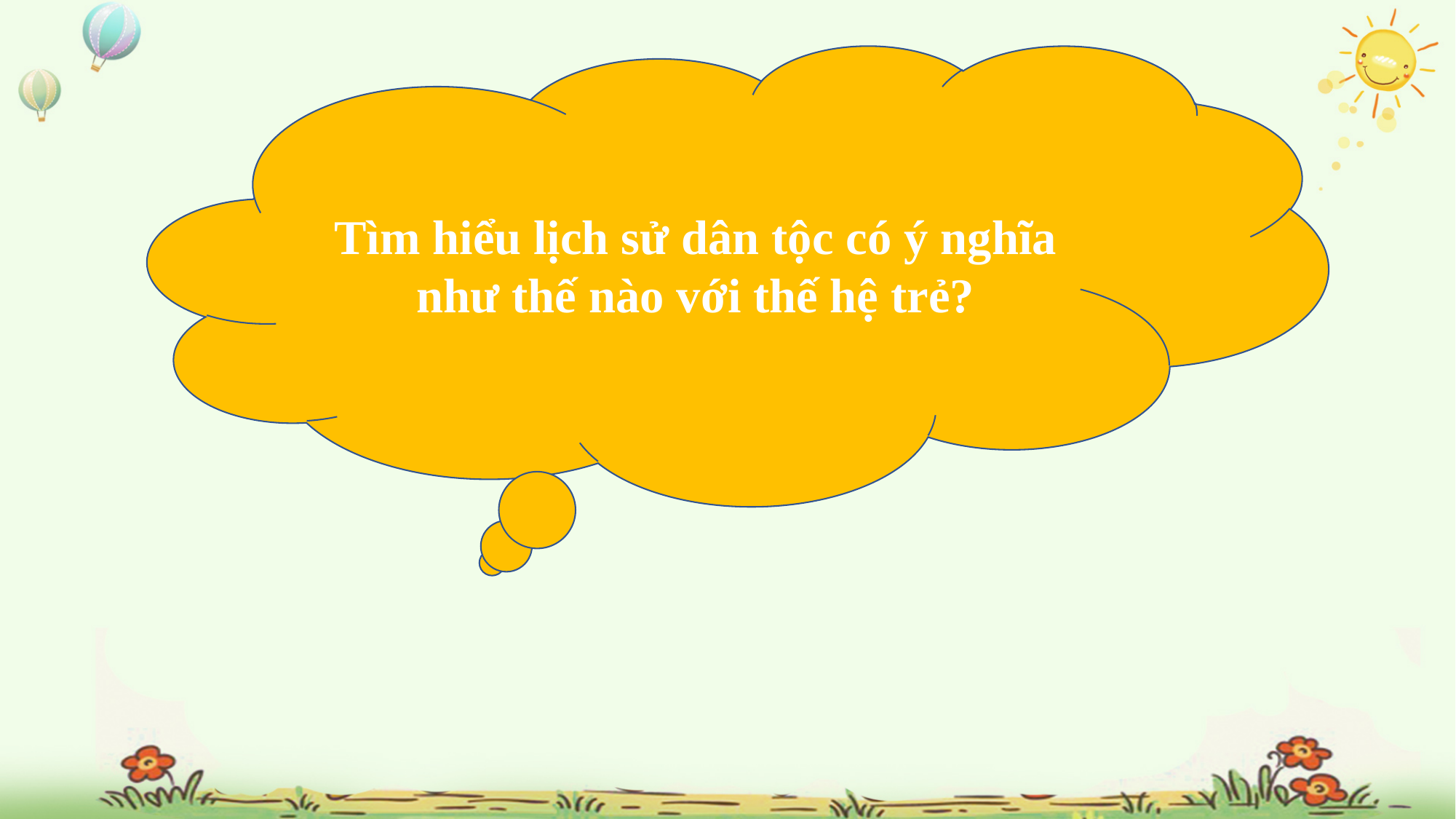

Tìm hiểu lịch sử dân tộc có ý nghĩa như thế nào với thế hệ trẻ?